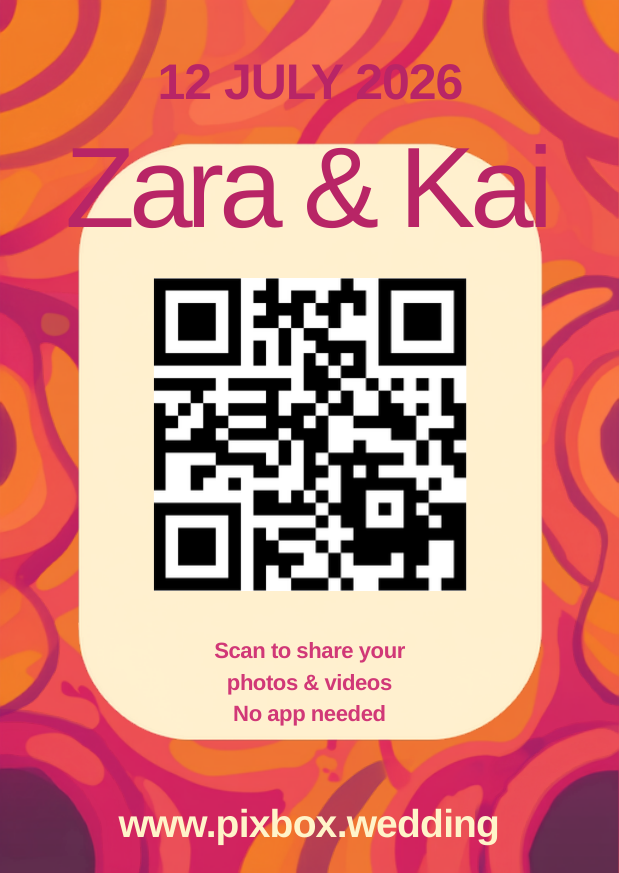

12 JULY 2026
Zara & Kai

Scan to share your photos & videos
No app needed

www.pixbox.wedding